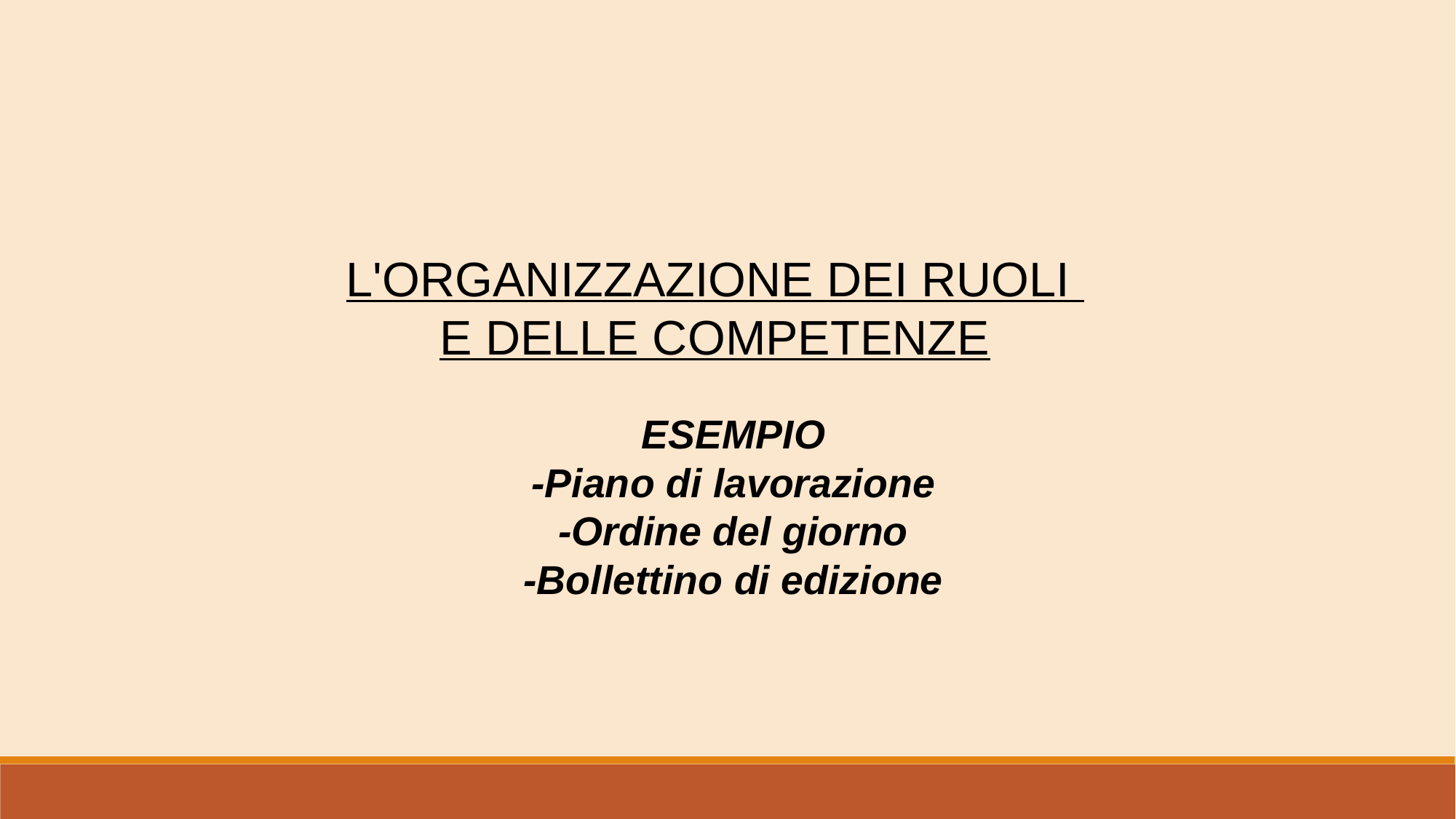

ESEMPIO
-Piano di lavorazione
-Ordine del giorno
-Bollettino di edizione

L'ORGANIZZAZIONE DEI RUOLI
E DELLE COMPETENZE